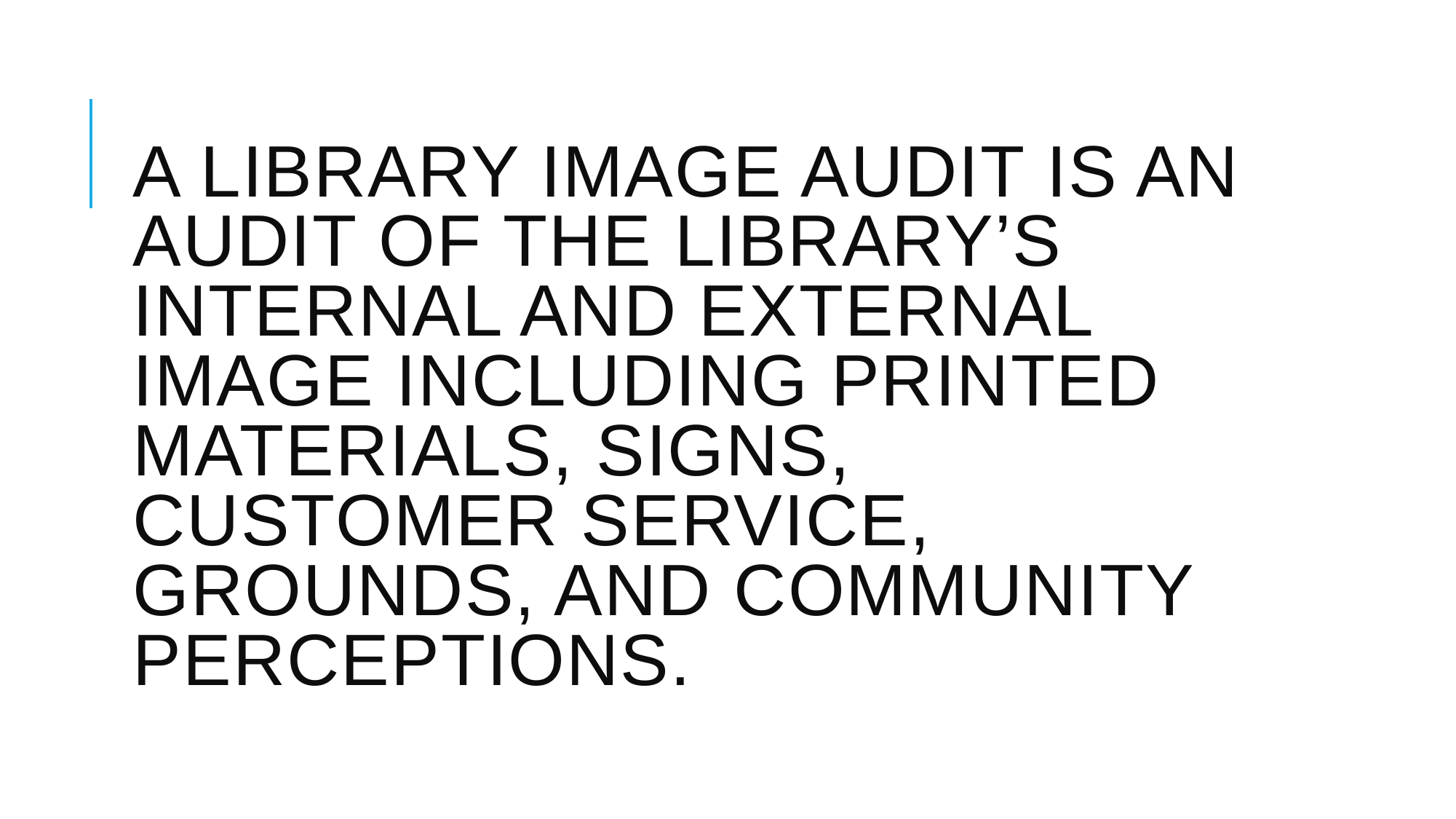

# A library image audit is an audit of the library’s internal and external image including printed materials, signs, customer service, grounds, and community perceptions.